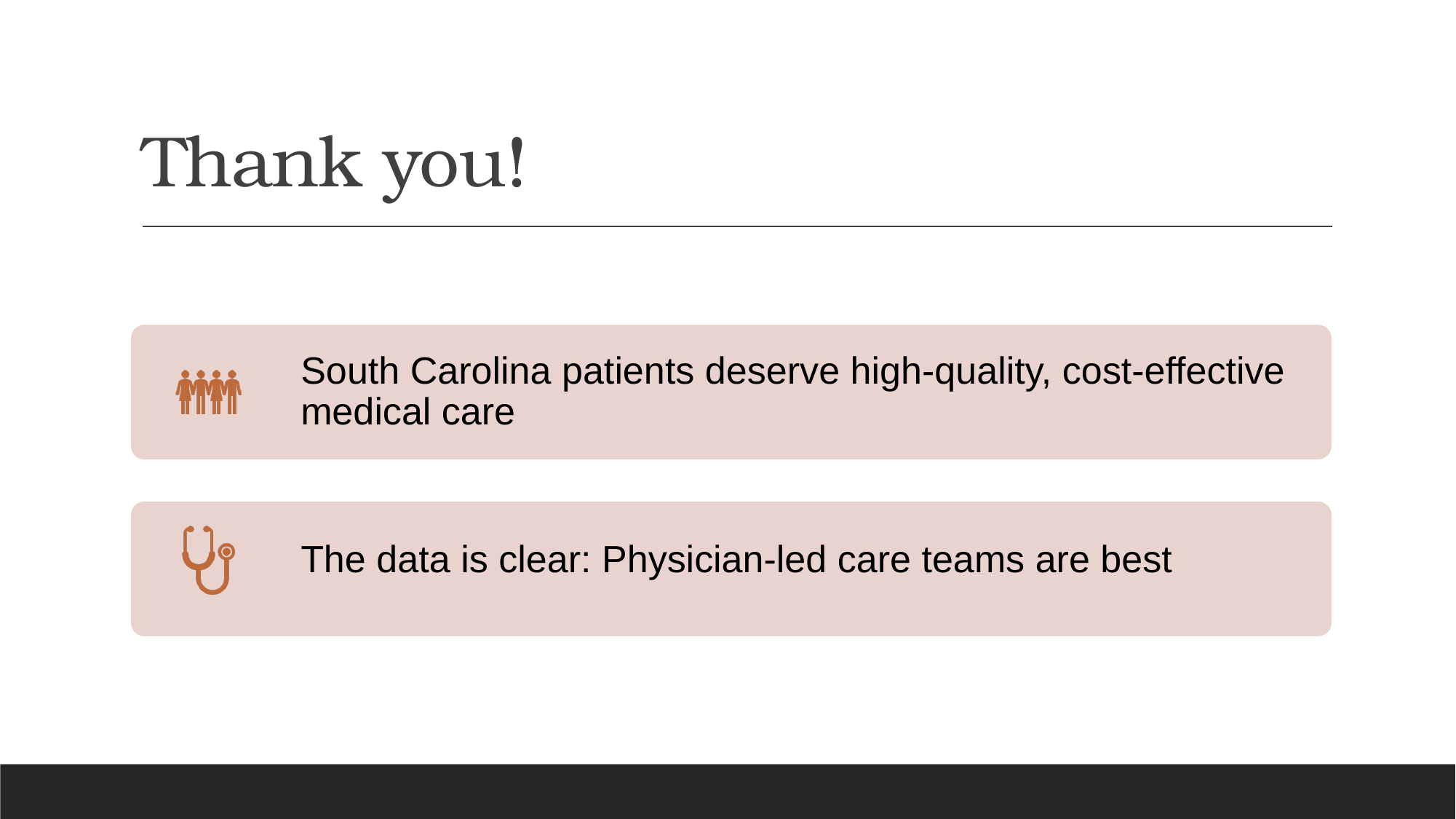

# Thank you!
South Carolina patients deserve high-quality, cost-effective medical care
The data is clear: Physician-led care teams are best